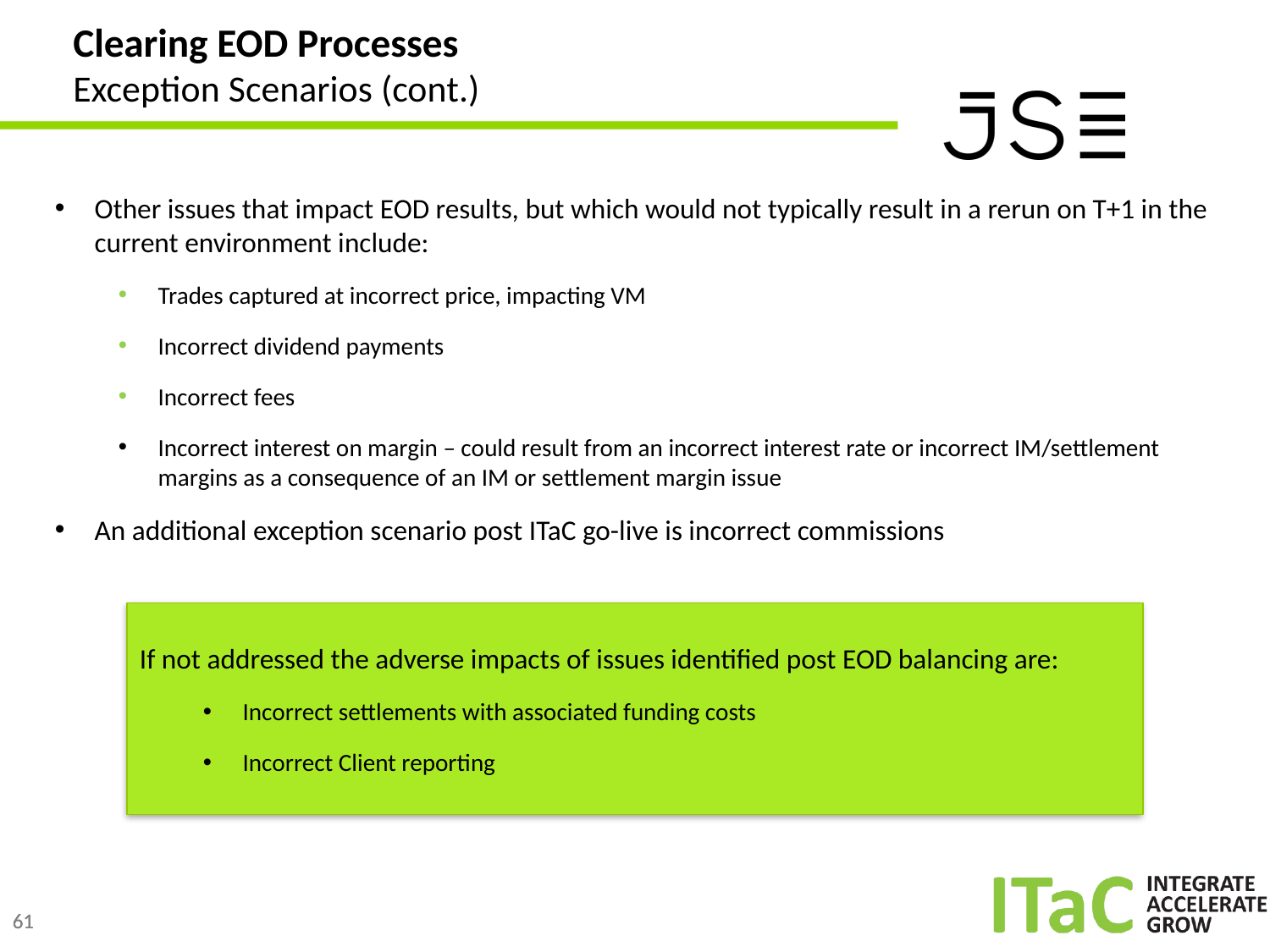

# Clearing EOD Processes Exception Scenarios (cont.)
Other issues that impact EOD results, but which would not typically result in a rerun on T+1 in the current environment include:
Trades captured at incorrect price, impacting VM
Incorrect dividend payments
Incorrect fees
Incorrect interest on margin – could result from an incorrect interest rate or incorrect IM/settlement margins as a consequence of an IM or settlement margin issue
An additional exception scenario post ITaC go-live is incorrect commissions

If not addressed the adverse impacts of issues identified post EOD balancing are:
Incorrect settlements with associated funding costs
Incorrect Client reporting